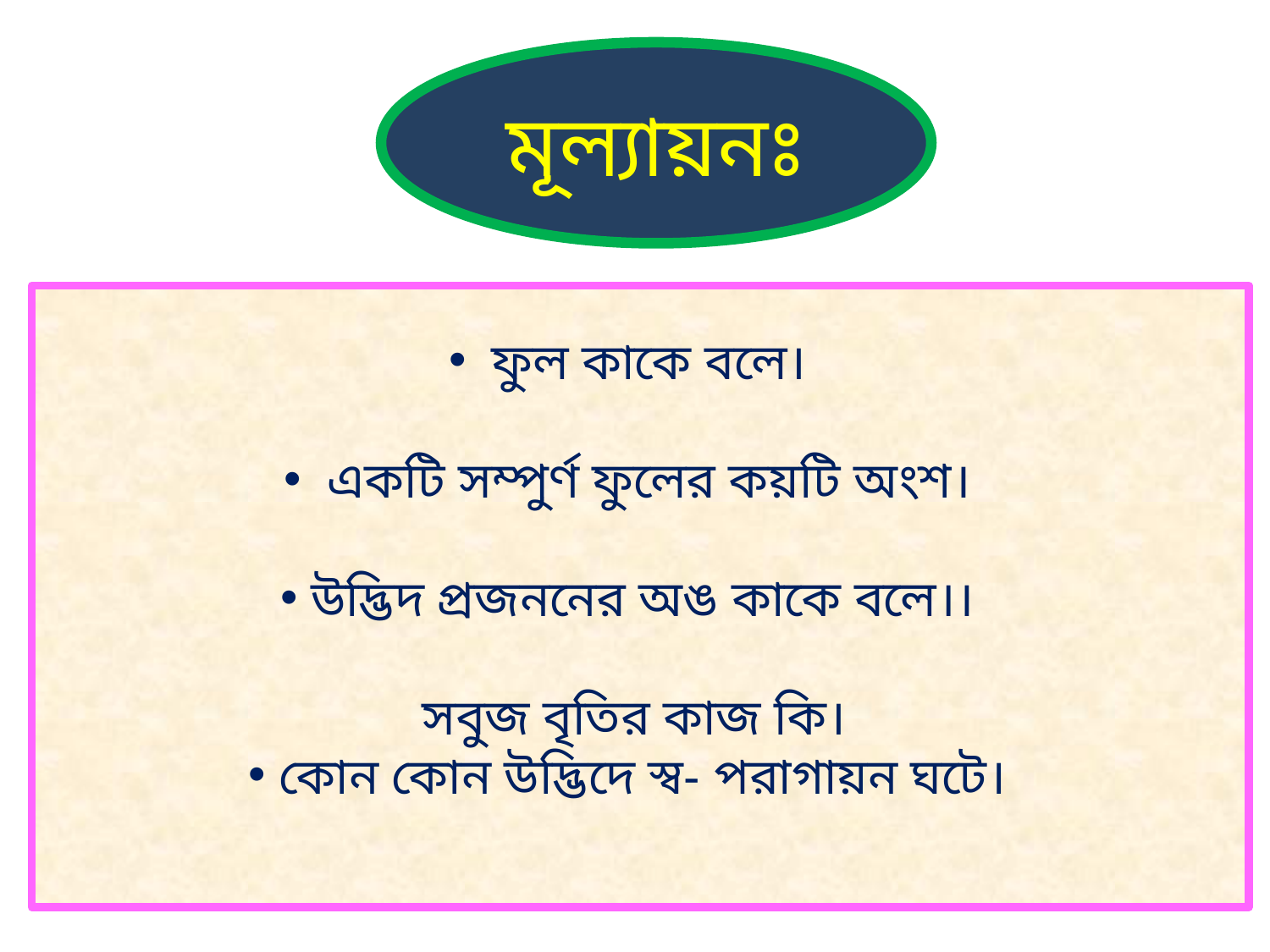

মূল্যায়নঃ

 ফুল কাকে বলে।

 একটি সম্পুর্ণ ফুলের কয়টি অংশ।

উদ্ভিদ প্রজননের অঙ কাকে বলে।।

সবুজ বৃতির কাজ কি।
কোন কোন উদ্ভিদে স্ব- পরাগায়ন ঘটে।